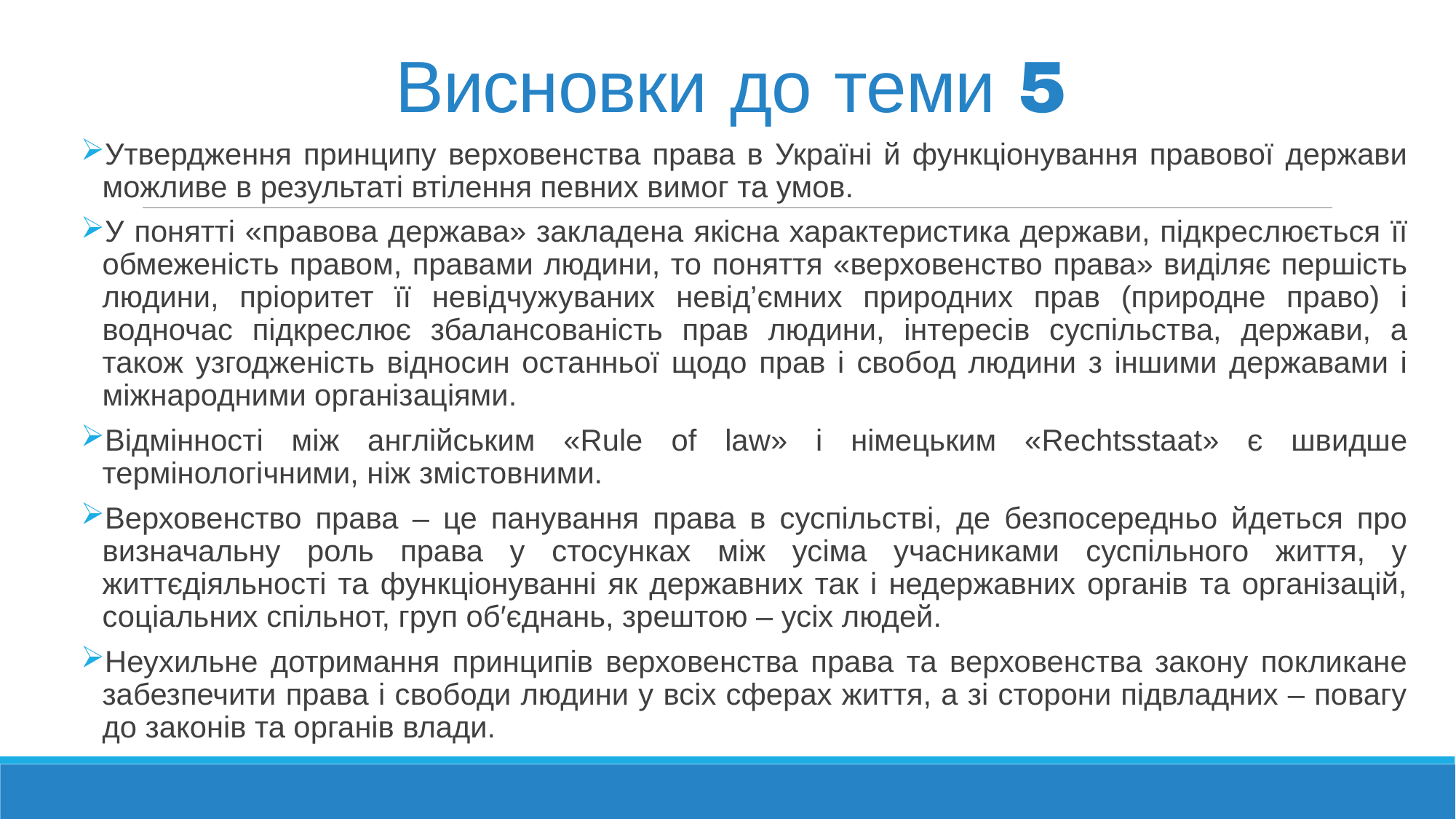

# Висновки до теми 5
Утвердження принципу верховенства права в Україні й функціонування правової держави можливе в результаті втілення певних вимог та умов.
У понятті «правова держава» закладена якісна характеристика держави, підкреслюється її обмеженість правом, правами людини, то поняття «верховенство права» виділяє першість людини, пріоритет її невідчужуваних невід’ємних природних прав (природне право) і водночас підкреслює збалансованість прав людини, інтересів суспільства, держави, а також узгодженість відносин останньої щодо прав і свобод людини з іншими державами і міжнародними організаціями.
Відмінності між англійським «Rule of law» і німецьким «Rechtsstaat» є швидше термінологічними, ніж змістовними.
Верховенство права – це панування права в суспільстві, де безпосередньо йдеться про визначальну роль права у стосунках між усіма учасниками суспільного життя, у життєдіяльності та функціонуванні як державних так і недержавних органів та організацій, соціальних спільнот, груп об′єднань, зрештою – усіх людей.
Неухильне дотримання принципів верховенства права та верховенства закону покликане забезпечити права і свободи людини у всіх сферах життя, а зі сторони підвладних – повагу до законів та органів влади.